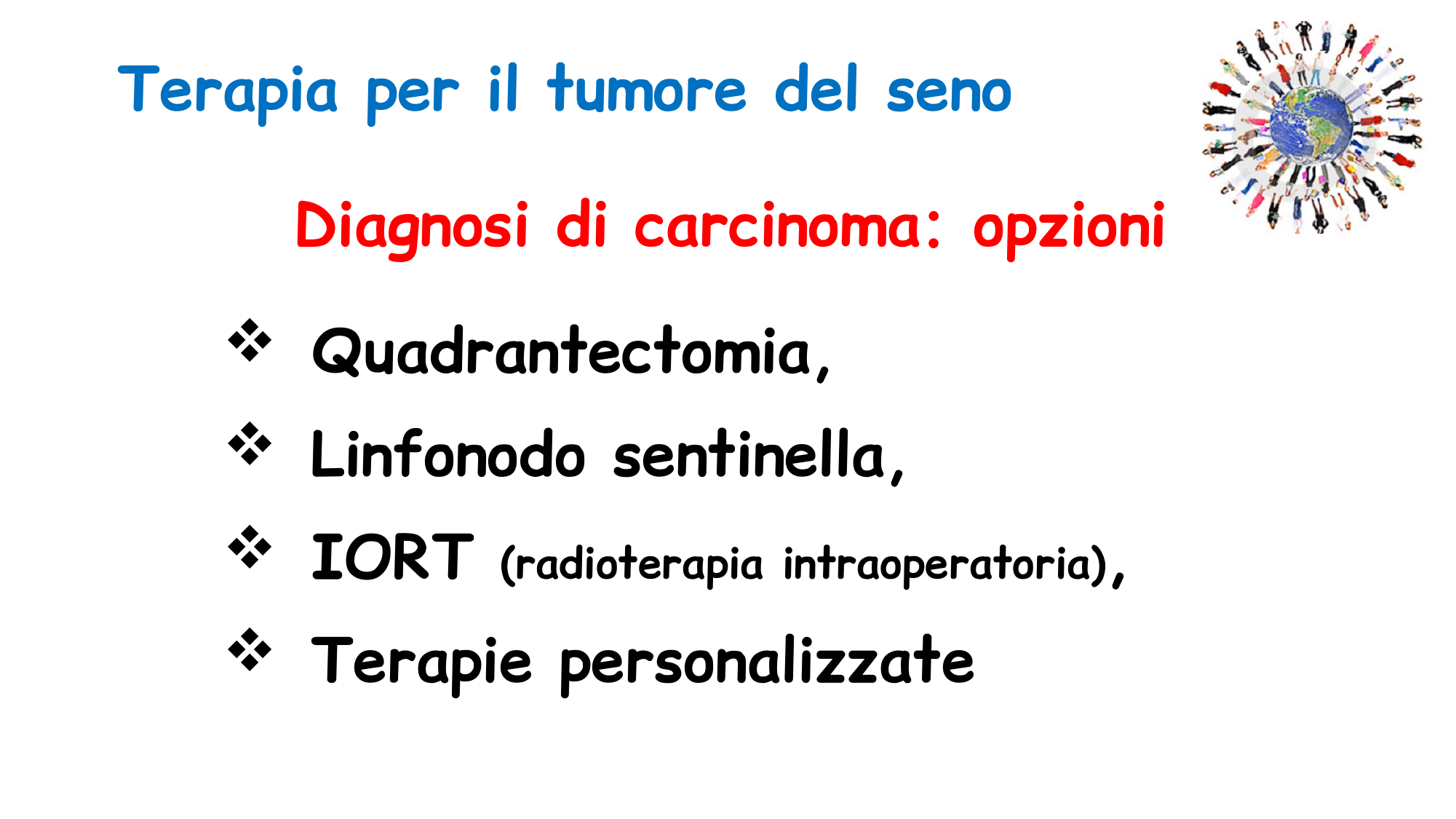

Terapia per il tumore del seno
Diagnosi di carcinoma: opzioni
Quadrantectomia,
Linfonodo sentinella,
IORT (radioterapia intraoperatoria),
Terapie personalizzate